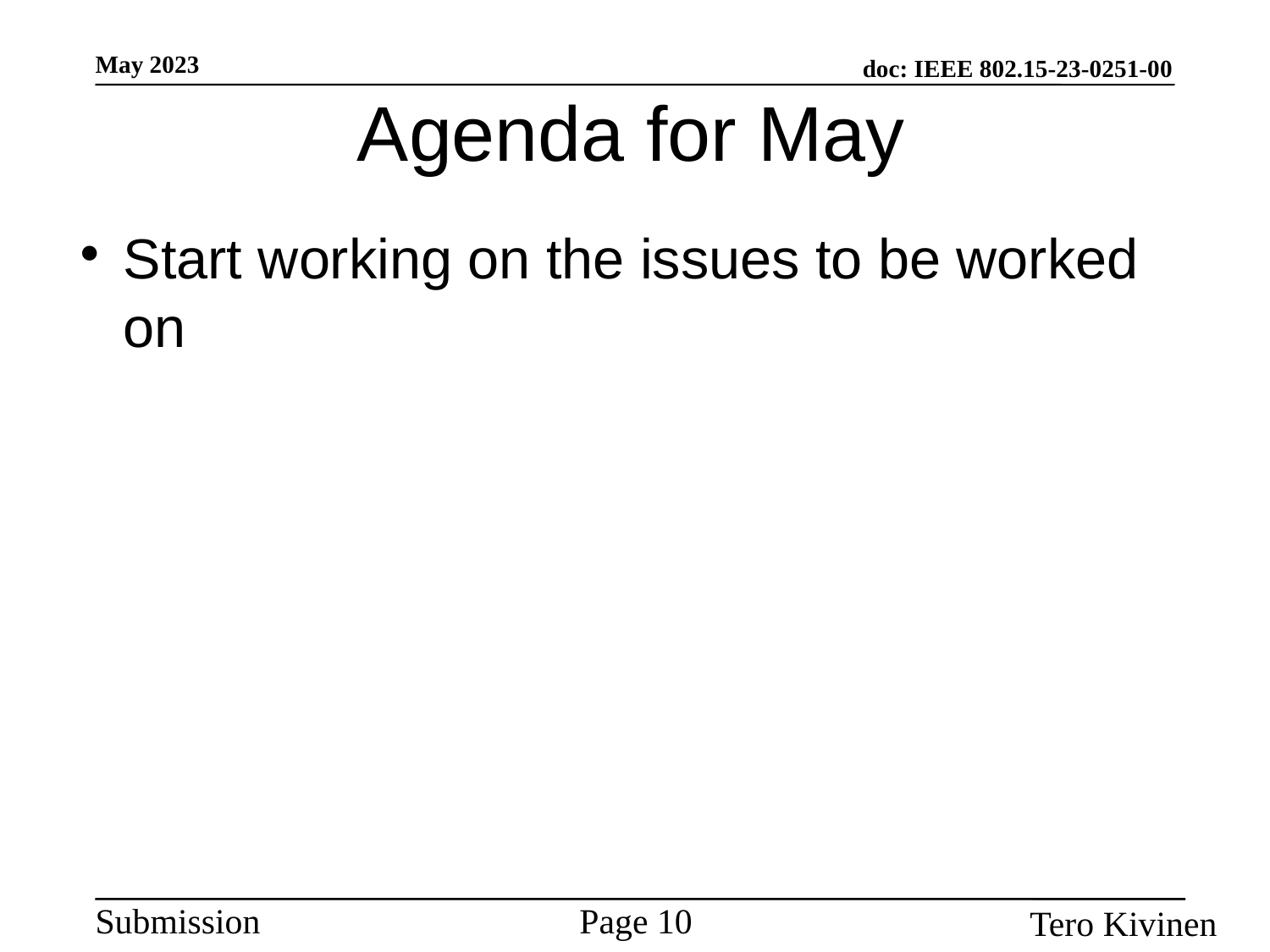

Agenda for May

Start working on the issues to be worked on